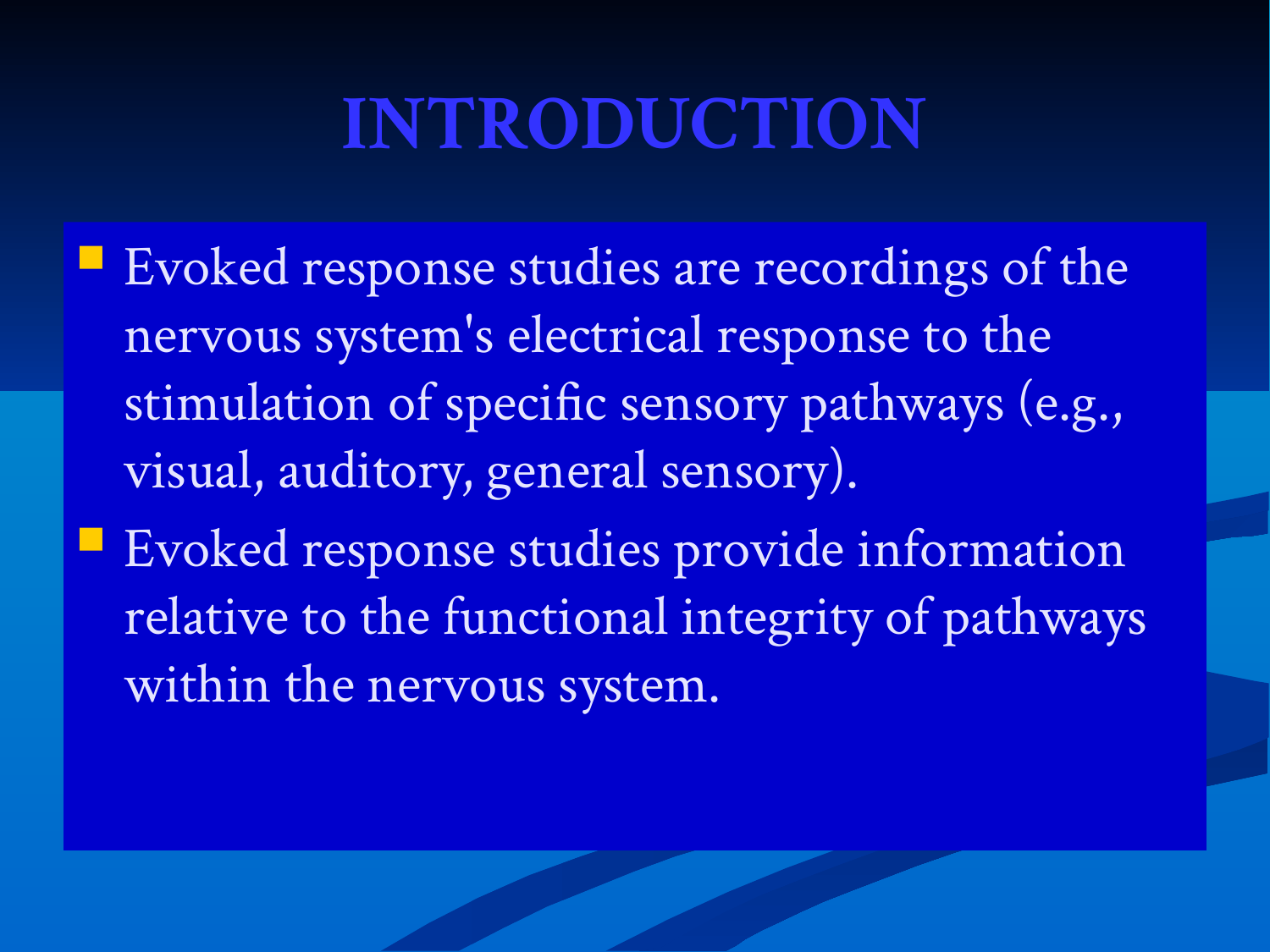

# INTRODUCTION
Evoked response studies are recordings of the nervous system's electrical response to the stimulation of specific sensory pathways (e.g., visual, auditory, general sensory).
Evoked response studies provide information relative to the functional integrity of pathways within the nervous system.